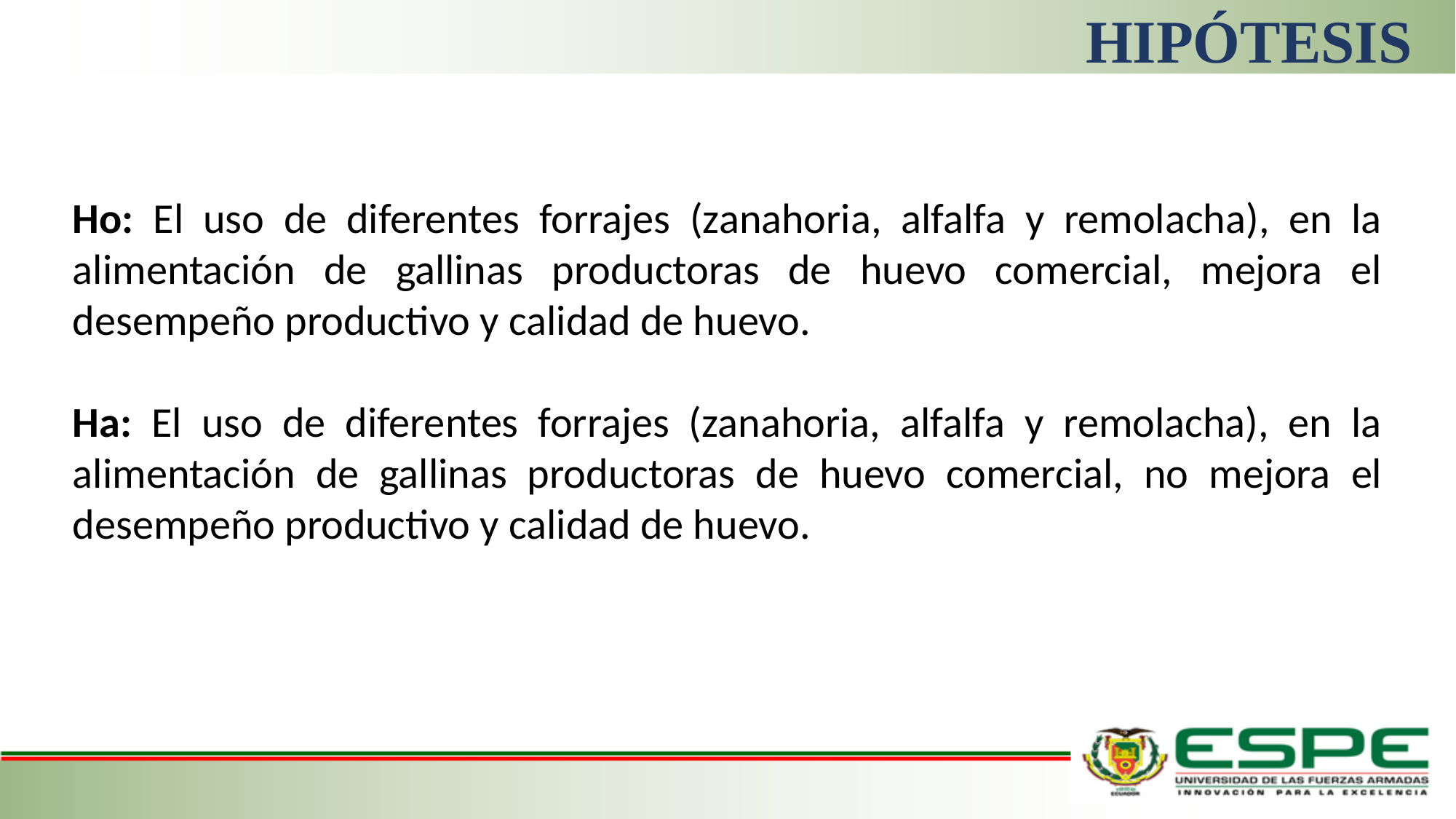

# HIPÓTESIS
Ho: El uso de diferentes forrajes (zanahoria, alfalfa y remolacha), en la alimentación de gallinas productoras de huevo comercial, mejora el desempeño productivo y calidad de huevo.

Ha: El uso de diferentes forrajes (zanahoria, alfalfa y remolacha), en la alimentación de gallinas productoras de huevo comercial, no mejora el desempeño productivo y calidad de huevo.